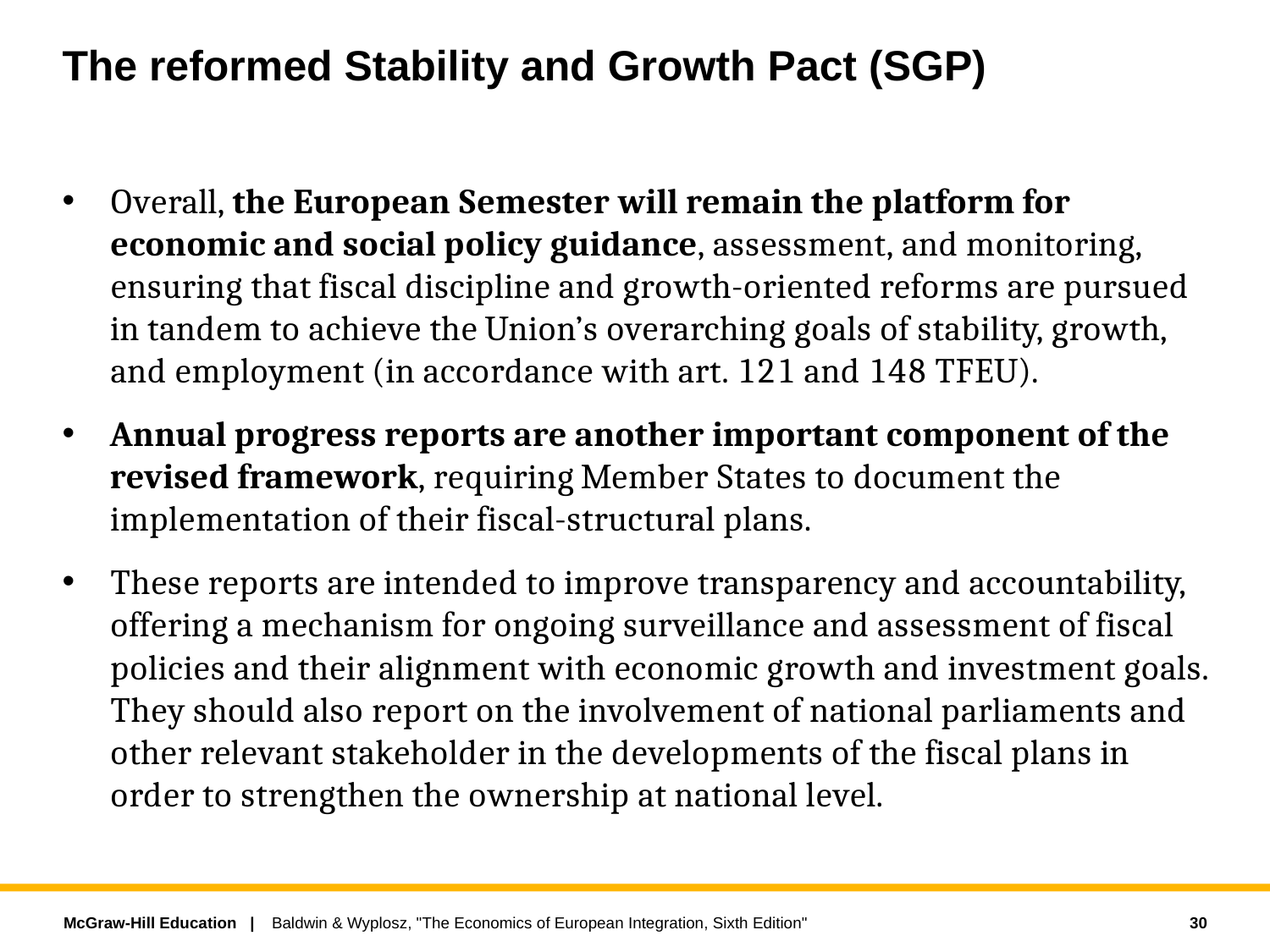

# The reformed Stability and Growth Pact (SGP)
Overall, the European Semester will remain the platform for economic and social policy guidance, assessment, and monitoring, ensuring that fiscal discipline and growth-oriented reforms are pursued in tandem to achieve the Union’s overarching goals of stability, growth, and employment (in accordance with art. 121 and 148 TFEU).
Annual progress reports are another important component of the revised framework, requiring Member States to document the implementation of their fiscal-structural plans.
These reports are intended to improve transparency and accountability, offering a mechanism for ongoing surveillance and assessment of fiscal policies and their alignment with economic growth and investment goals. They should also report on the involvement of national parliaments and other relevant stakeholder in the developments of the fiscal plans in order to strengthen the ownership at national level.
30
Baldwin & Wyplosz, "The Economics of European Integration, Sixth Edition"